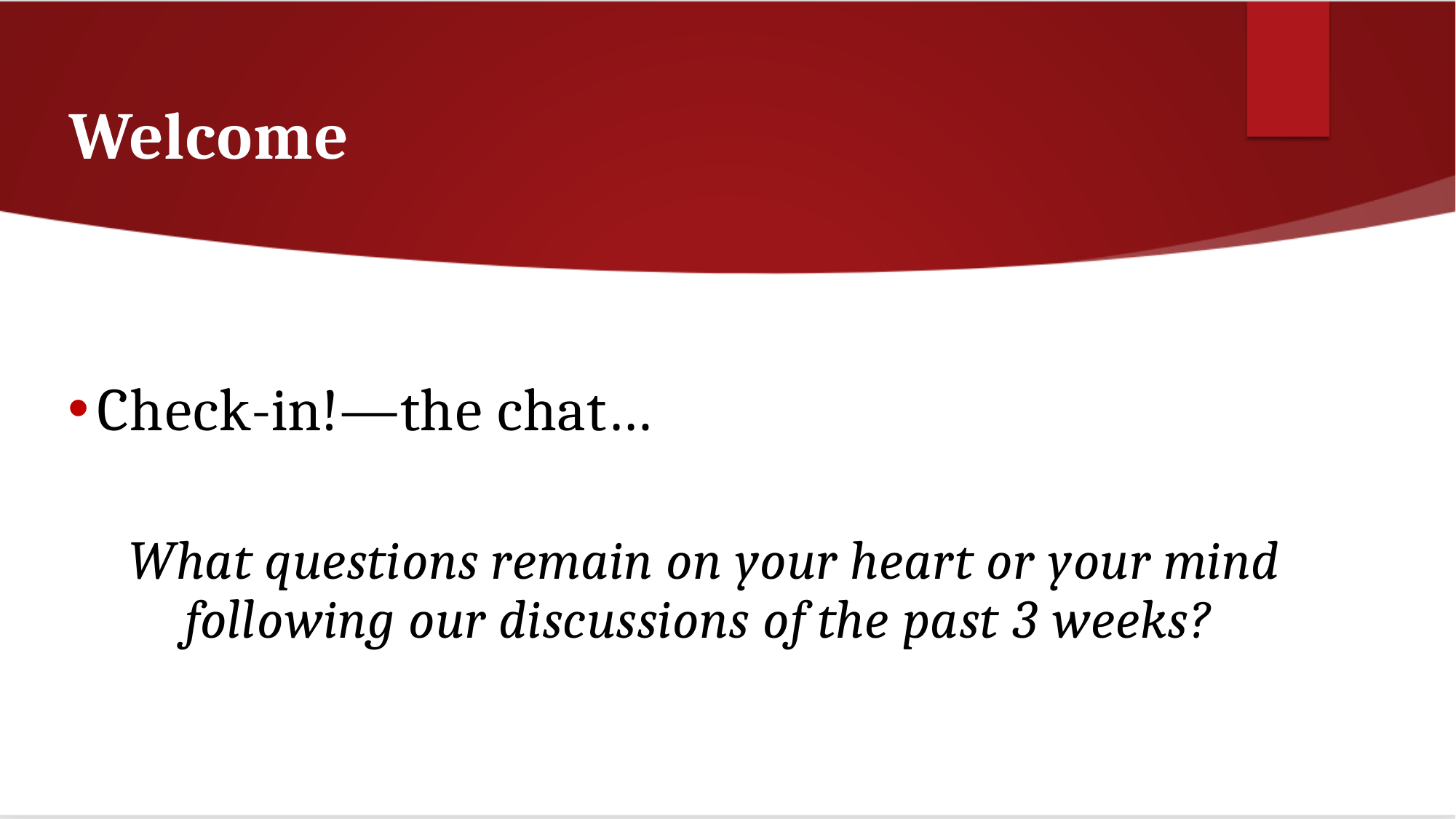

# Welcome

Check-in!—the chat…

What questions remain on your heart or your mind following our discussions of the past 3 weeks?